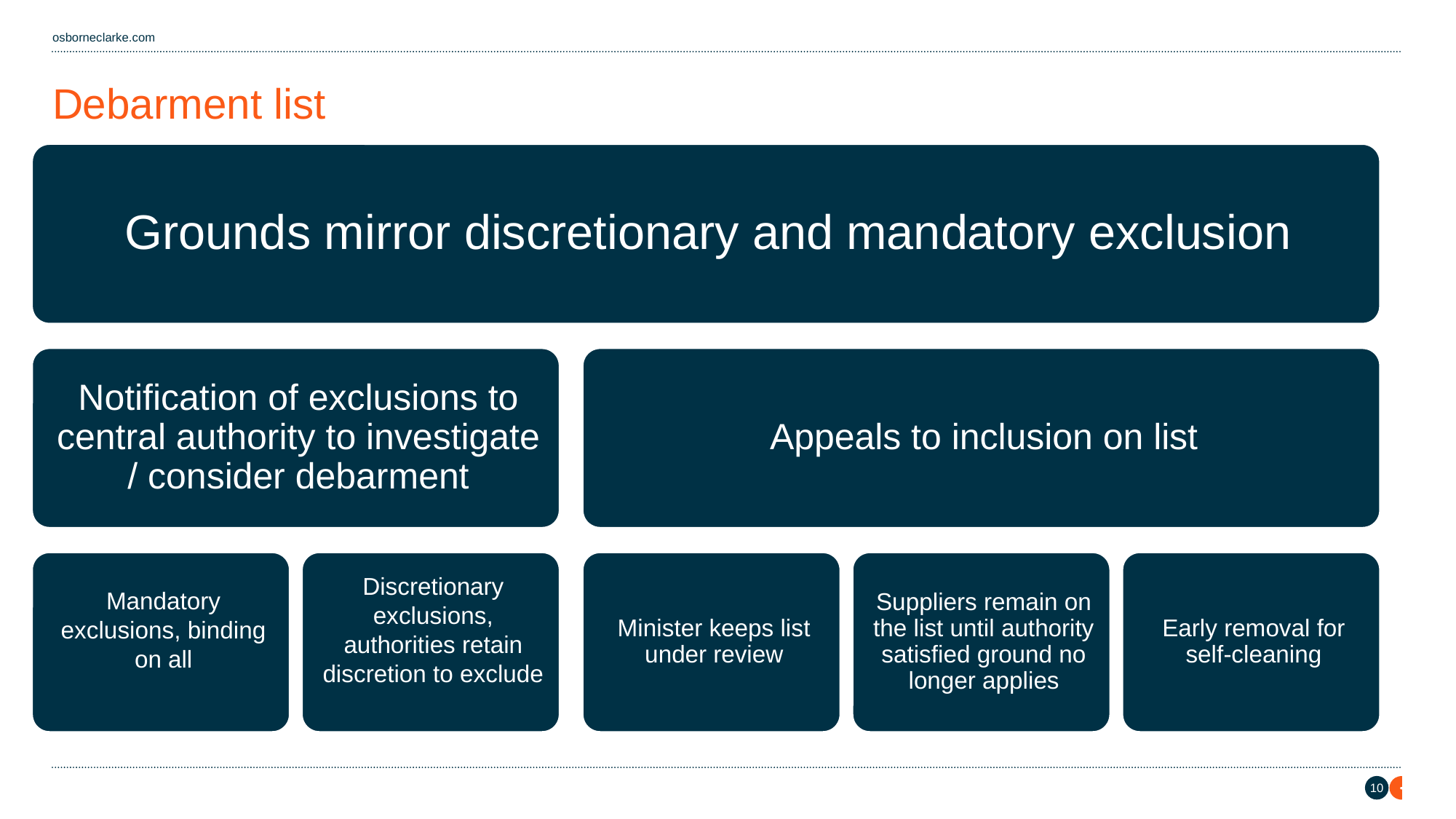

# Debarment list
Grounds mirror discretionary and mandatory exclusion
Notification of exclusions to central authority to investigate / consider debarment
Mandatory exclusions, binding on all

Discretionary exclusions, authorities retain discretion to exclude

Appeals to inclusion on list
Minister keeps list under review
Suppliers remain on the list until authority satisfied ground no longer applies
Early removal for self-cleaning